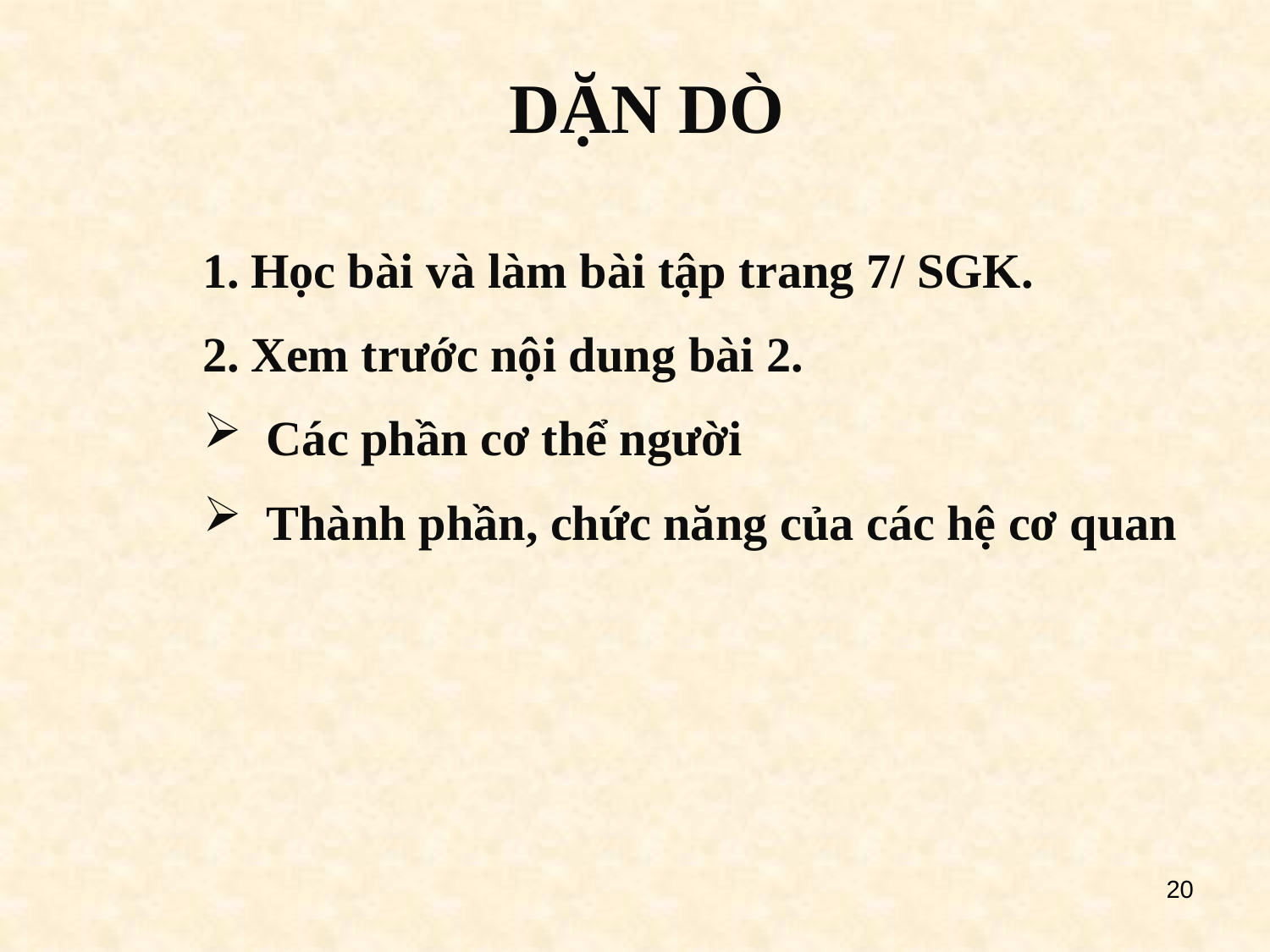

DẶN DÒ
Học bài và làm bài tập trang 7/ SGK.
Xem trước nội dung bài 2.
Các phần cơ thể người
Thành phần, chức năng của các hệ cơ quan
20